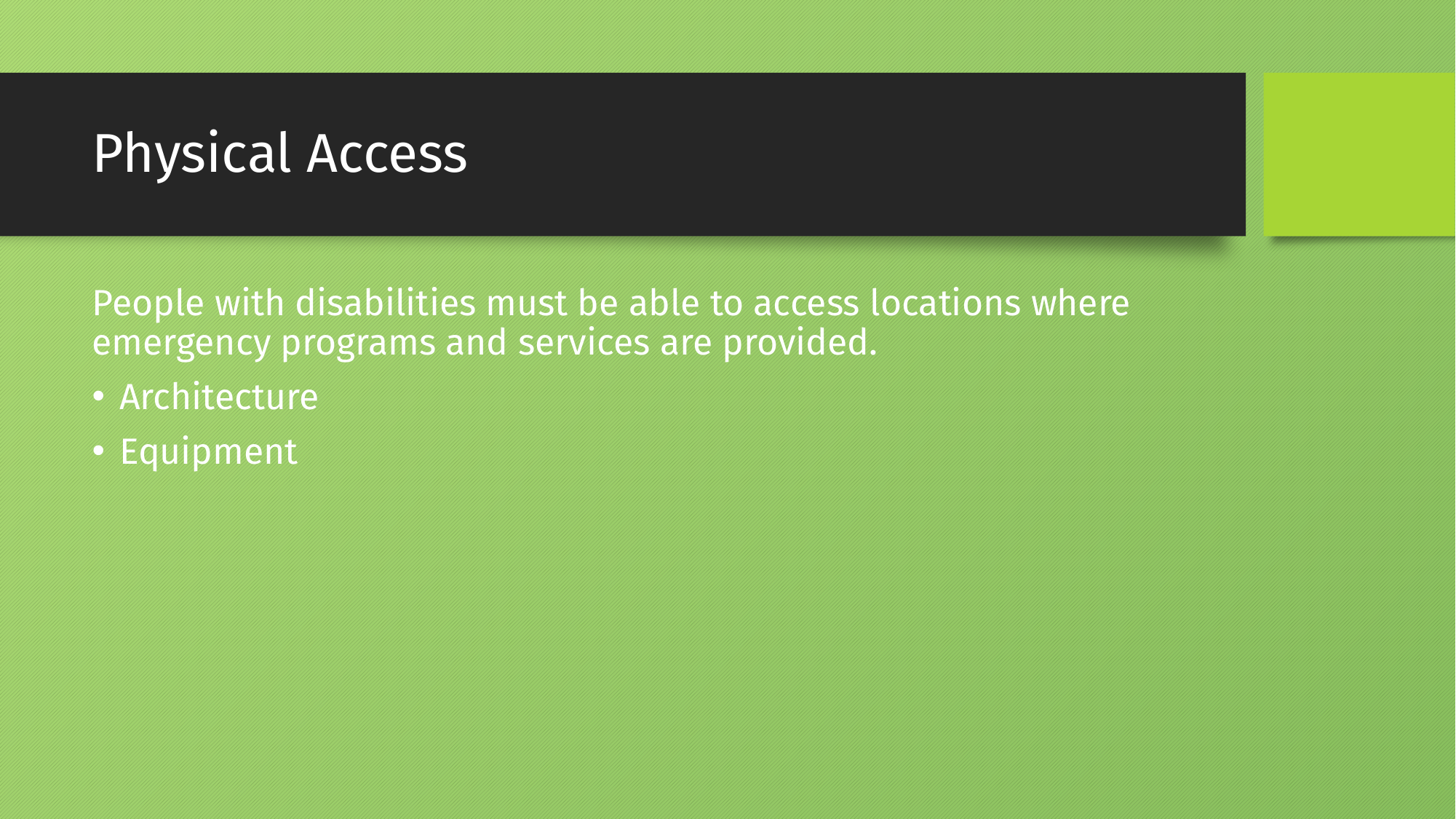

# Physical Access
People with disabilities must be able to access locations where emergency programs and services are provided.
Architecture
Equipment